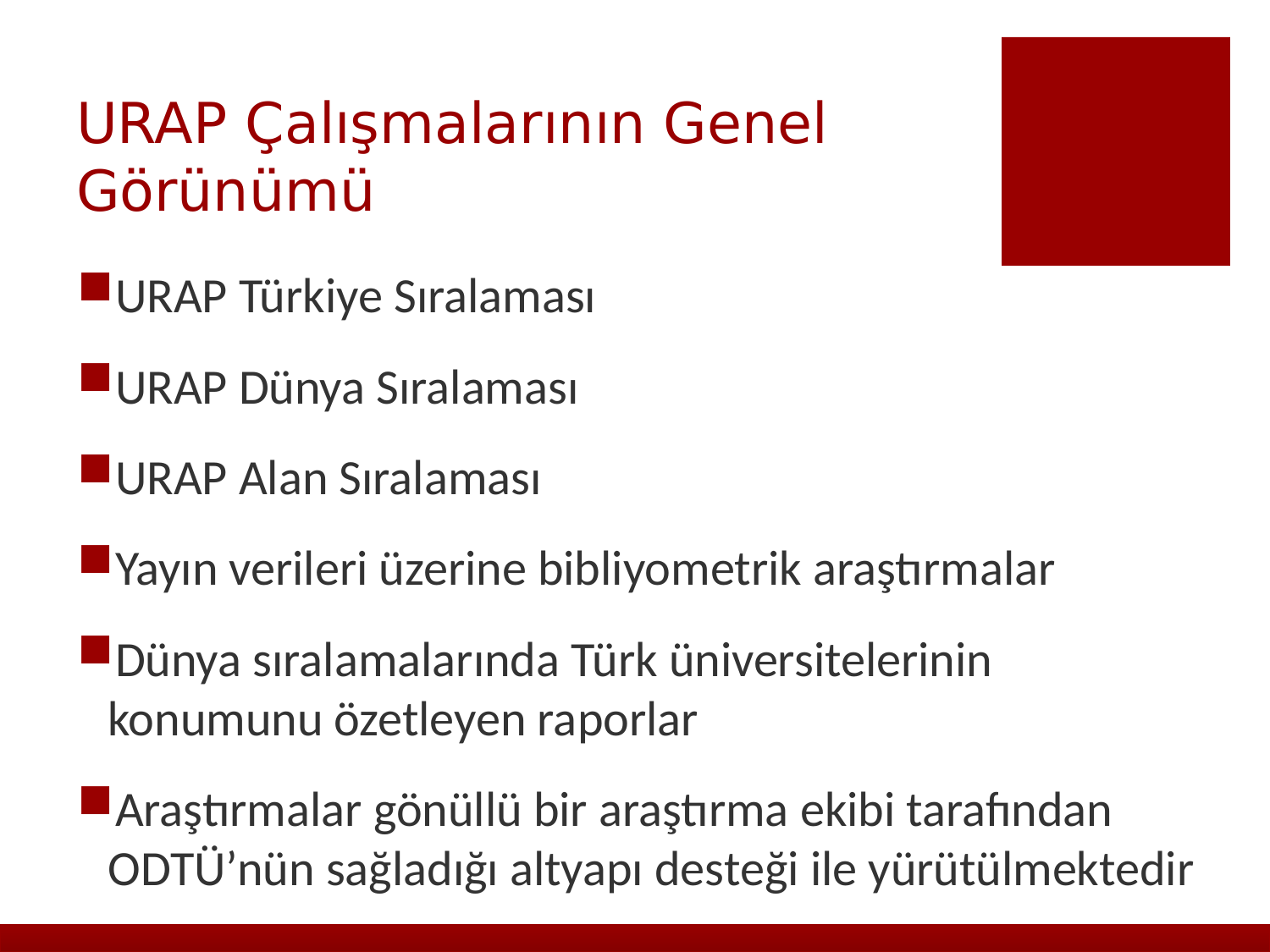

# URAP Çalışmalarının Genel Görünümü
URAP Türkiye Sıralaması
URAP Dünya Sıralaması
URAP Alan Sıralaması
Yayın verileri üzerine bibliyometrik araştırmalar
Dünya sıralamalarında Türk üniversitelerinin konumunu özetleyen raporlar
Araştırmalar gönüllü bir araştırma ekibi tarafından ODTÜ’nün sağladığı altyapı desteği ile yürütülmektedir